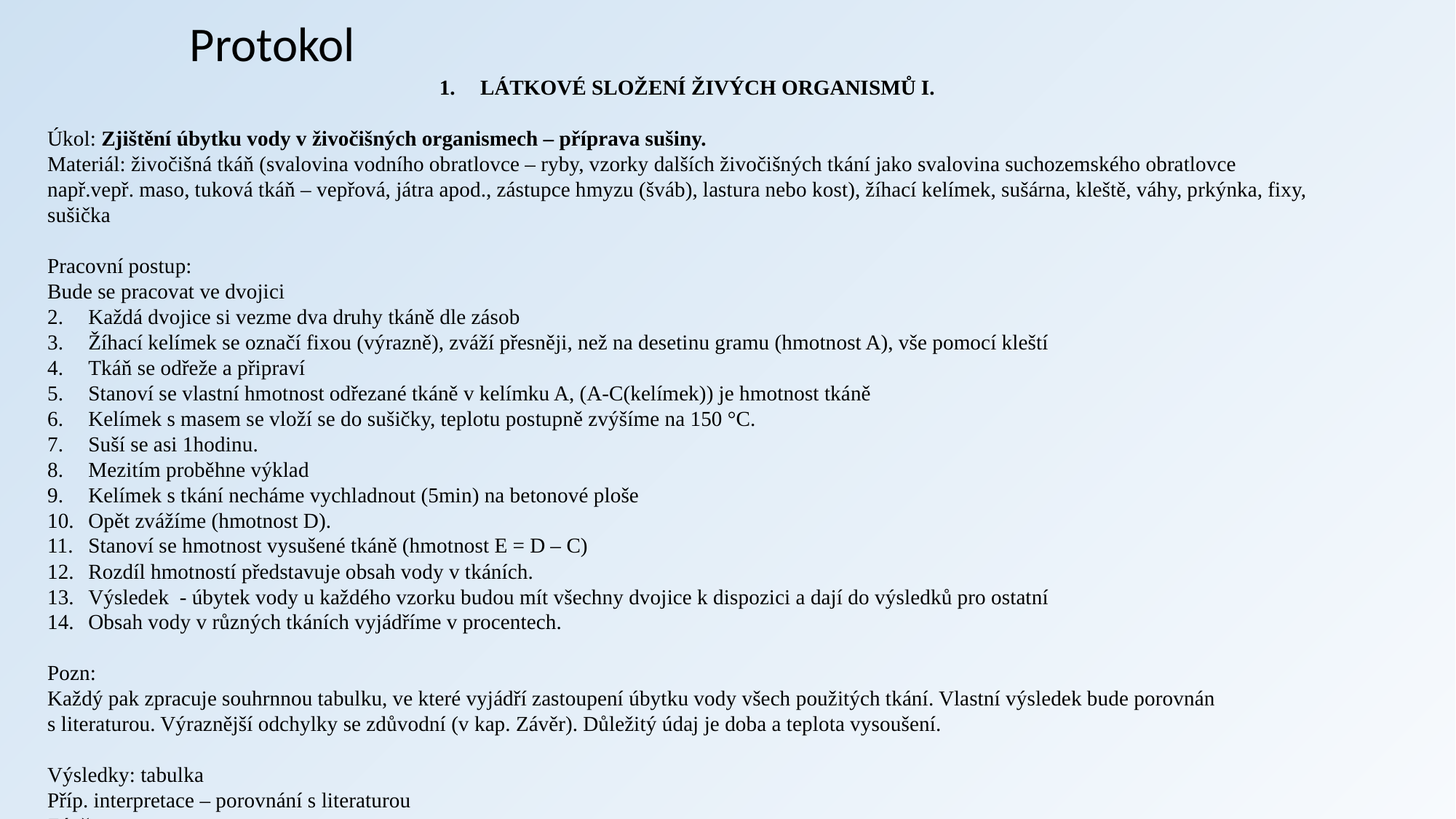

# Protokol
LÁTKOVÉ SLOŽENÍ ŽIVÝCH ORGANISMŮ I.

Úkol: Zjištění úbytku vody v živočišných organismech – příprava sušiny.
Materiál: živočišná tkáň (svalovina vodního obratlovce – ryby, vzorky dalších živočišných tkání jako svalovina suchozemského obratlovce např.vepř. maso, tuková tkáň – vepřová, játra apod., zástupce hmyzu (šváb), lastura nebo kost), žíhací kelímek, sušárna, kleště, váhy, prkýnka, fixy, sušička

Pracovní postup:
Bude se pracovat ve dvojici
Každá dvojice si vezme dva druhy tkáně dle zásob
Žíhací kelímek se označí fixou (výrazně), zváží přesněji, než na desetinu gramu (hmotnost A), vše pomocí kleští
Tkáň se odřeže a připraví
Stanoví se vlastní hmotnost odřezané tkáně v kelímku A, (A-C(kelímek)) je hmotnost tkáně
Kelímek s masem se vloží se do sušičky, teplotu postupně zvýšíme na 150 °C.
Suší se asi 1hodinu.
Mezitím proběhne výklad
Kelímek s tkání necháme vychladnout (5min) na betonové ploše
Opět zvážíme (hmotnost D).
Stanoví se hmotnost vysušené tkáně (hmotnost E = D – C)
Rozdíl hmotností představuje obsah vody v tkáních.
Výsledek  - úbytek vody u každého vzorku budou mít všechny dvojice k dispozici a dají do výsledků pro ostatní
Obsah vody v různých tkáních vyjádříme v procentech.

Pozn:
Každý pak zpracuje souhrnnou tabulku, ve které vyjádří zastoupení úbytku vody všech použitých tkání. Vlastní výsledek bude porovnán s literaturou. Výraznější odchylky se zdůvodní (v kap. Závěr). Důležitý údaj je doba a teplota vysoušení.

Výsledky: tabulka
Příp. interpretace – porovnání s literaturou
Závěr